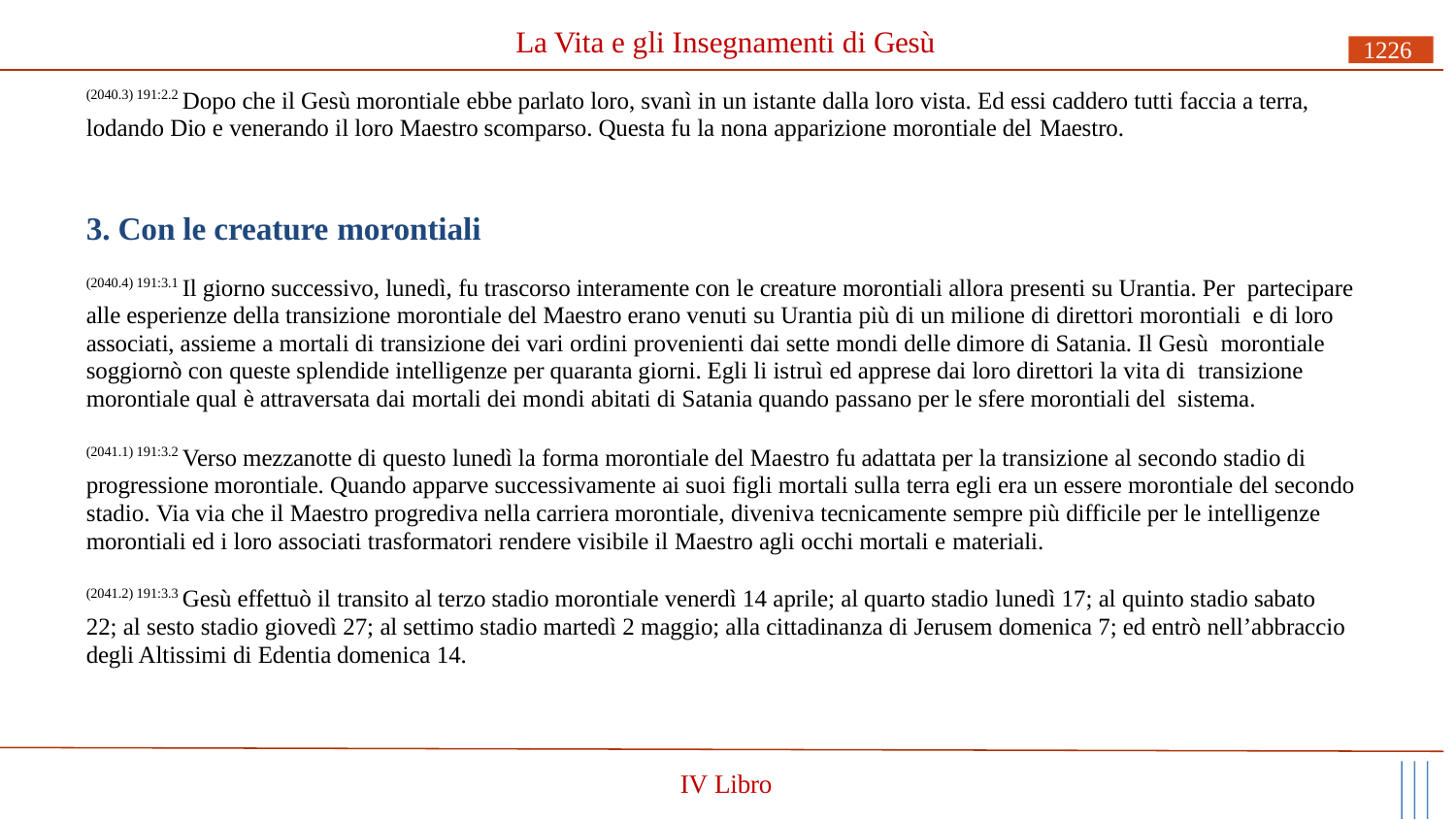

# La Vita e gli Insegnamenti di Gesù
1226

(2040.3) 191:2.2 Dopo che il Gesù morontiale ebbe parlato loro, svanì in un istante dalla loro vista. Ed essi caddero tutti faccia a terra,  lodando Dio e venerando il loro Maestro scomparso. Questa fu la nona apparizione morontiale del Maestro.

3. Con le creature morontiali
(2040.4) 191:3.1 Il giorno successivo, lunedì, fu trascorso interamente con le creature morontiali allora presenti su Urantia. Per  partecipare alle esperienze della transizione morontiale del Maestro erano venuti su Urantia più di un milione di direttori morontiali  e di loro associati, assieme a mortali di transizione dei vari ordini provenienti dai sette mondi delle dimore di Satania. Il Gesù  morontiale soggiornò con queste splendide intelligenze per quaranta giorni. Egli li istruì ed apprese dai loro direttori la vita di  transizione morontiale qual è attraversata dai mortali dei mondi abitati di Satania quando passano per le sfere morontiali del  sistema.

(2041.1) 191:3.2 Verso mezzanotte di questo lunedì la forma morontiale del Maestro fu adattata per la transizione al secondo stadio di  progressione morontiale. Quando apparve successivamente ai suoi figli mortali sulla terra egli era un essere morontiale del secondo  stadio. Via via che il Maestro progrediva nella carriera morontiale, diveniva tecnicamente sempre più difficile per le intelligenze  morontiali ed i loro associati trasformatori rendere visibile il Maestro agli occhi mortali e materiali.

(2041.2) 191:3.3 Gesù effettuò il transito al terzo stadio morontiale venerdì 14 aprile; al quarto stadio lunedì 17; al quinto stadio sabato  22; al sesto stadio giovedì 27; al settimo stadio martedì 2 maggio; alla cittadinanza di Jerusem domenica 7; ed entrò nell’abbraccio  degli Altissimi di Edentia domenica 14.

IV Libro